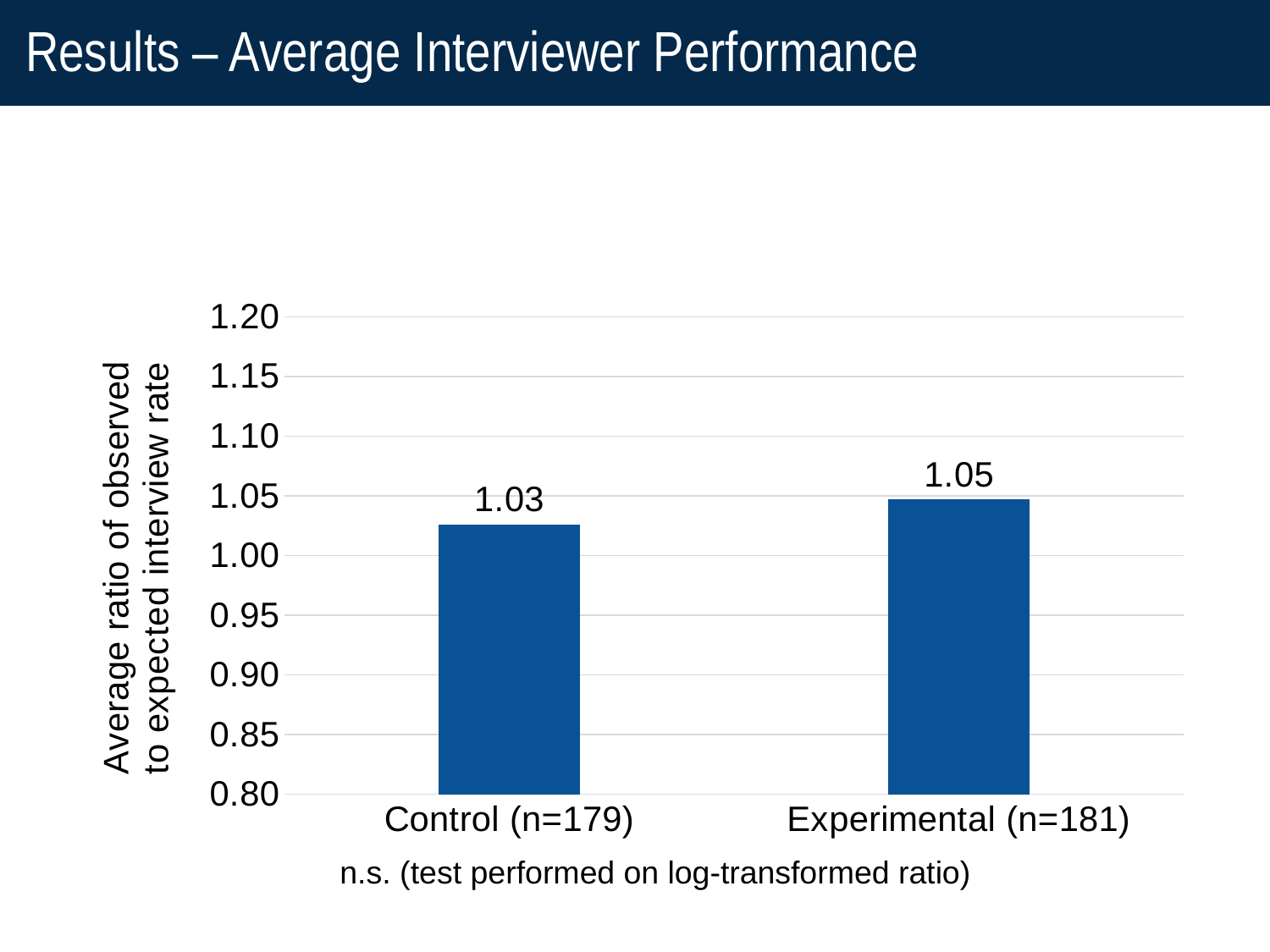

# Results – Average Interviewer Performance

### Chart

| Category | Column1 |
|---|---|
| Control (n=179) | 1.0259 |
| Experimental (n=181) | 1.0468 |
n.s. (test performed on log-transformed ratio)